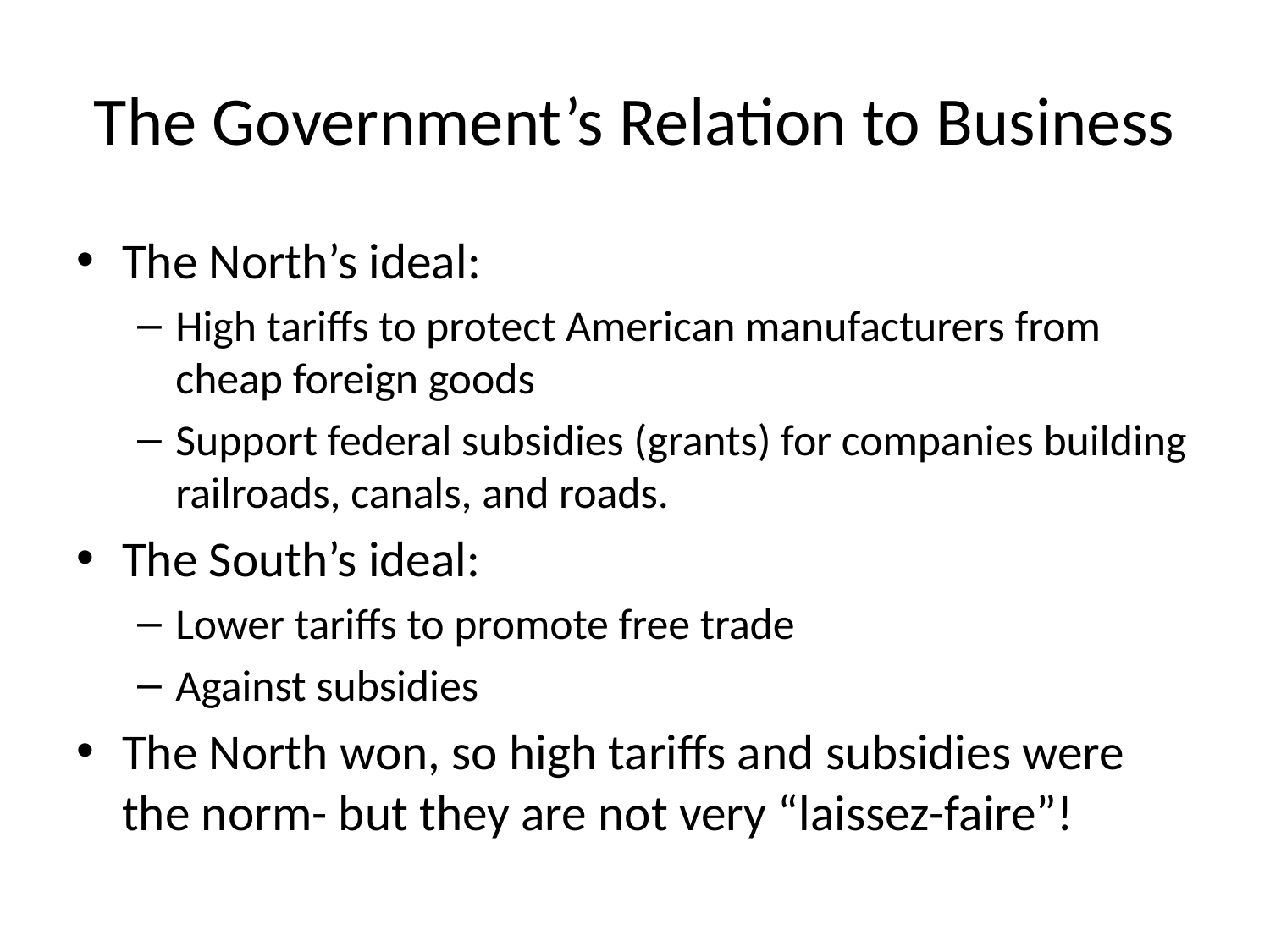

# The Government’s Relation to Business
The North’s ideal:
High tariffs to protect American manufacturers from cheap foreign goods
Support federal subsidies (grants) for companies building railroads, canals, and roads.
The South’s ideal:
Lower tariffs to promote free trade
Against subsidies
The North won, so high tariffs and subsidies were the norm- but they are not very “laissez-faire”!